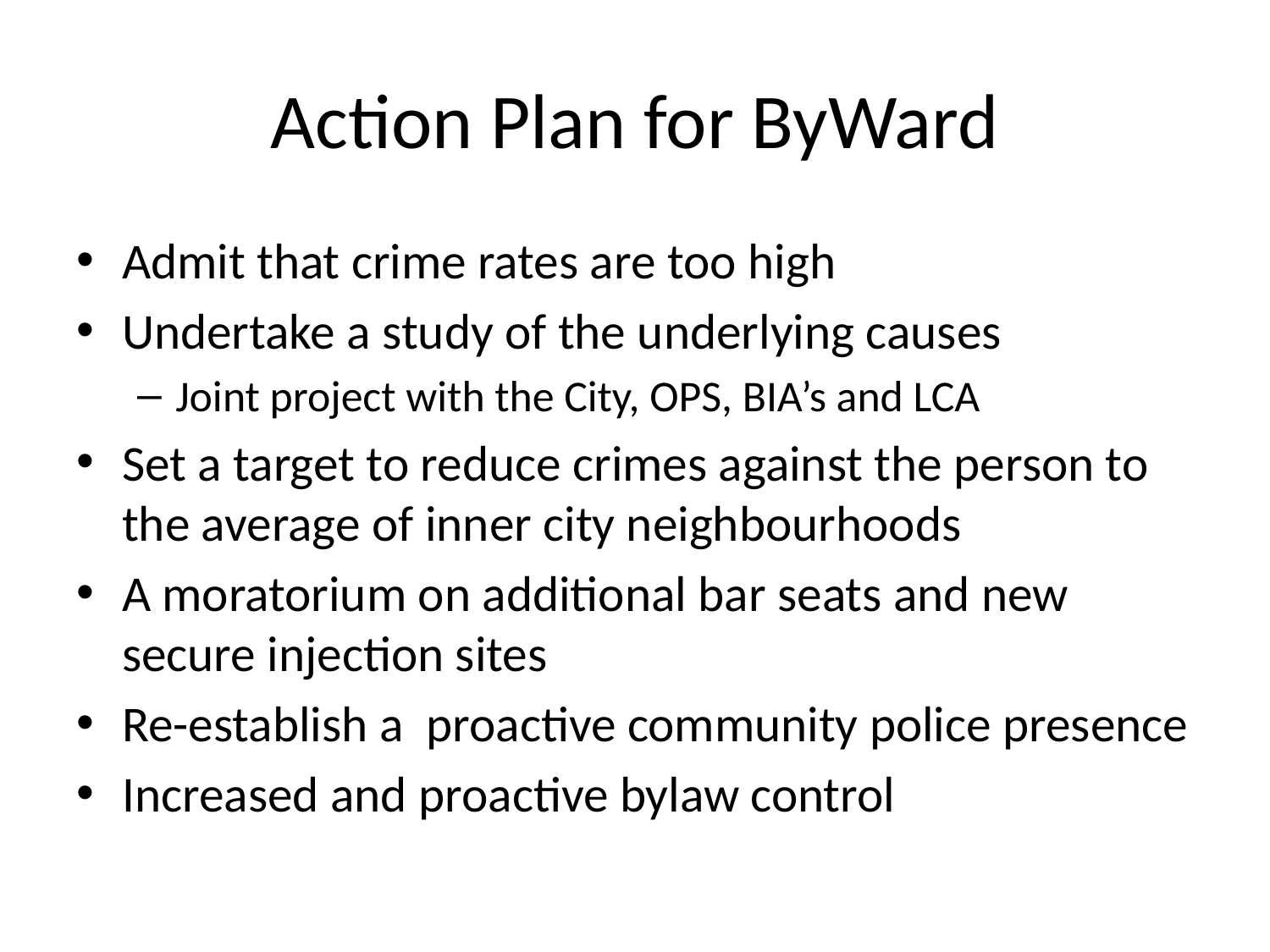

# Action Plan for ByWard
Admit that crime rates are too high
Undertake a study of the underlying causes
Joint project with the City, OPS, BIA’s and LCA
Set a target to reduce crimes against the person to the average of inner city neighbourhoods
A moratorium on additional bar seats and new secure injection sites
Re-establish a  proactive community police presence
Increased and proactive bylaw control